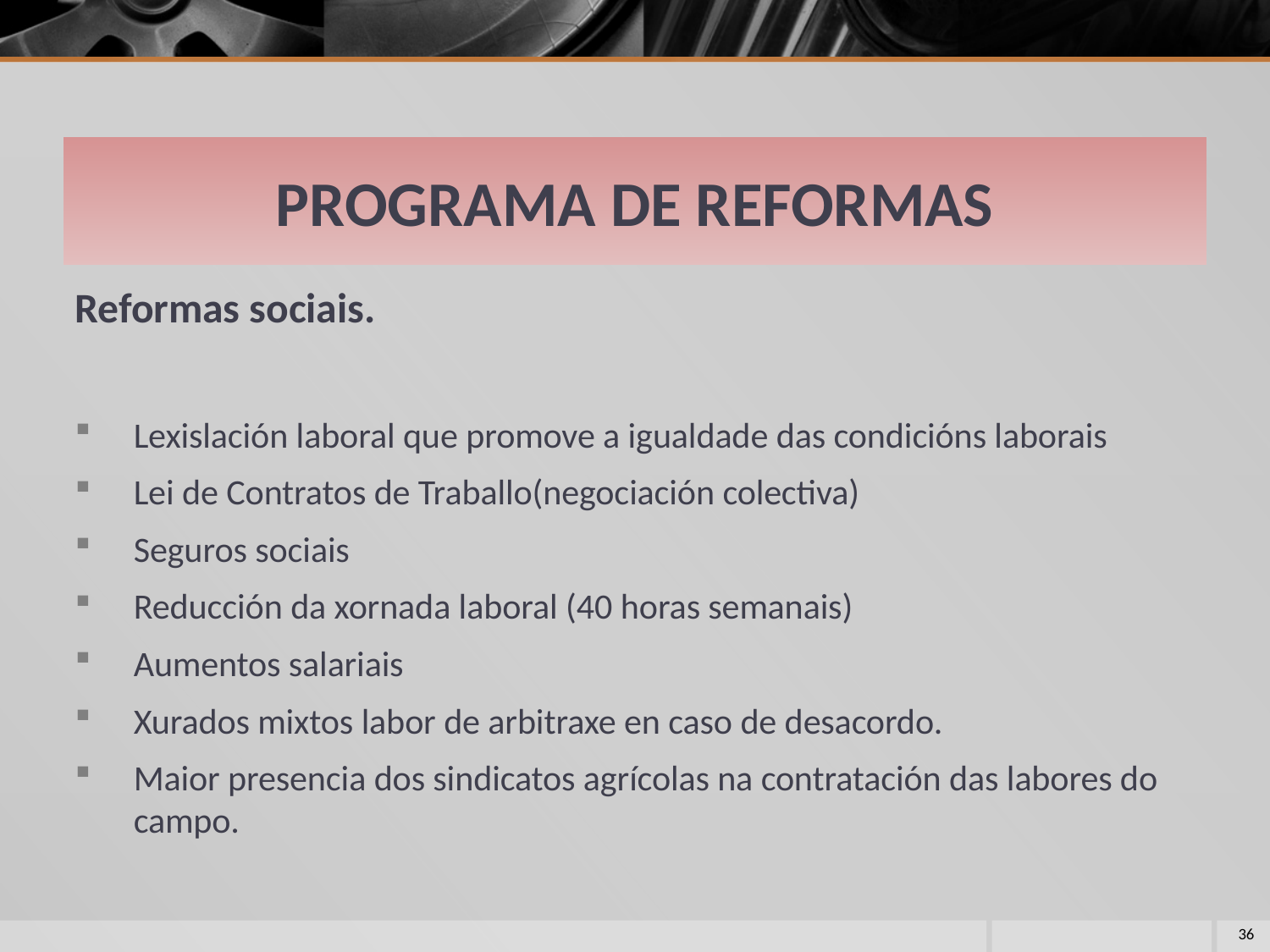

# PROGRAMA DE REFORMAS
Reformas sociais.

Lexislación laboral que promove a igualdade das condicións laborais
Lei de Contratos de Traballo(negociación colectiva)
Seguros sociais
Reducción da xornada laboral (40 horas semanais)
Aumentos salariais
Xurados mixtos labor de arbitraxe en caso de desacordo.
Maior presencia dos sindicatos agrícolas na contratación das labores do campo.

36